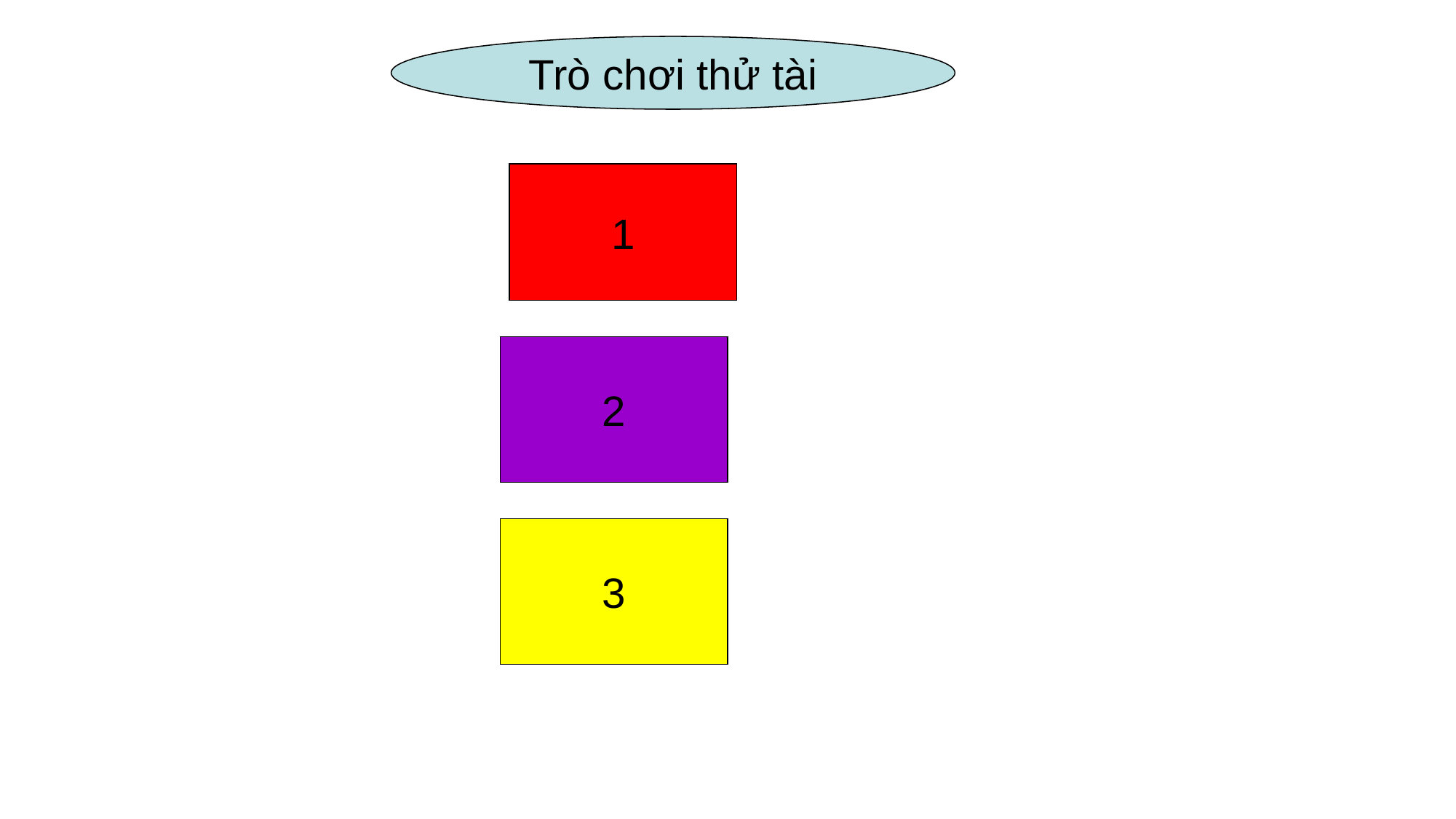

Trò chơi thử tài
1
4 x 3 = 12
2
5 x 4 = 20
3
  6 x 4 = 24